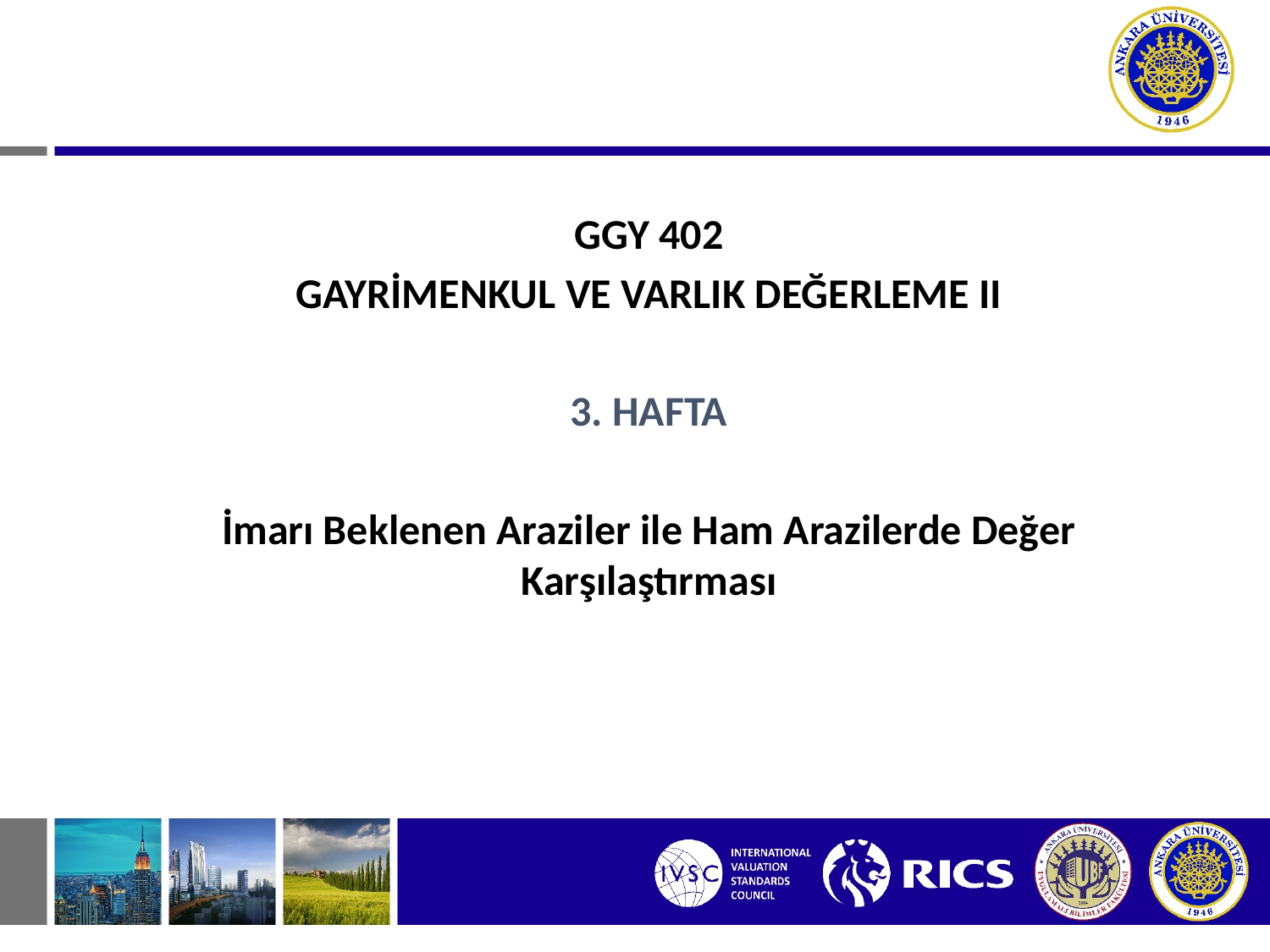

#
GGY 402
GAYRİMENKUL VE VARLIK DEĞERLEME II

3. HAFTA

İmarı Beklenen Araziler ile Ham Arazilerde Değer Karşılaştırması